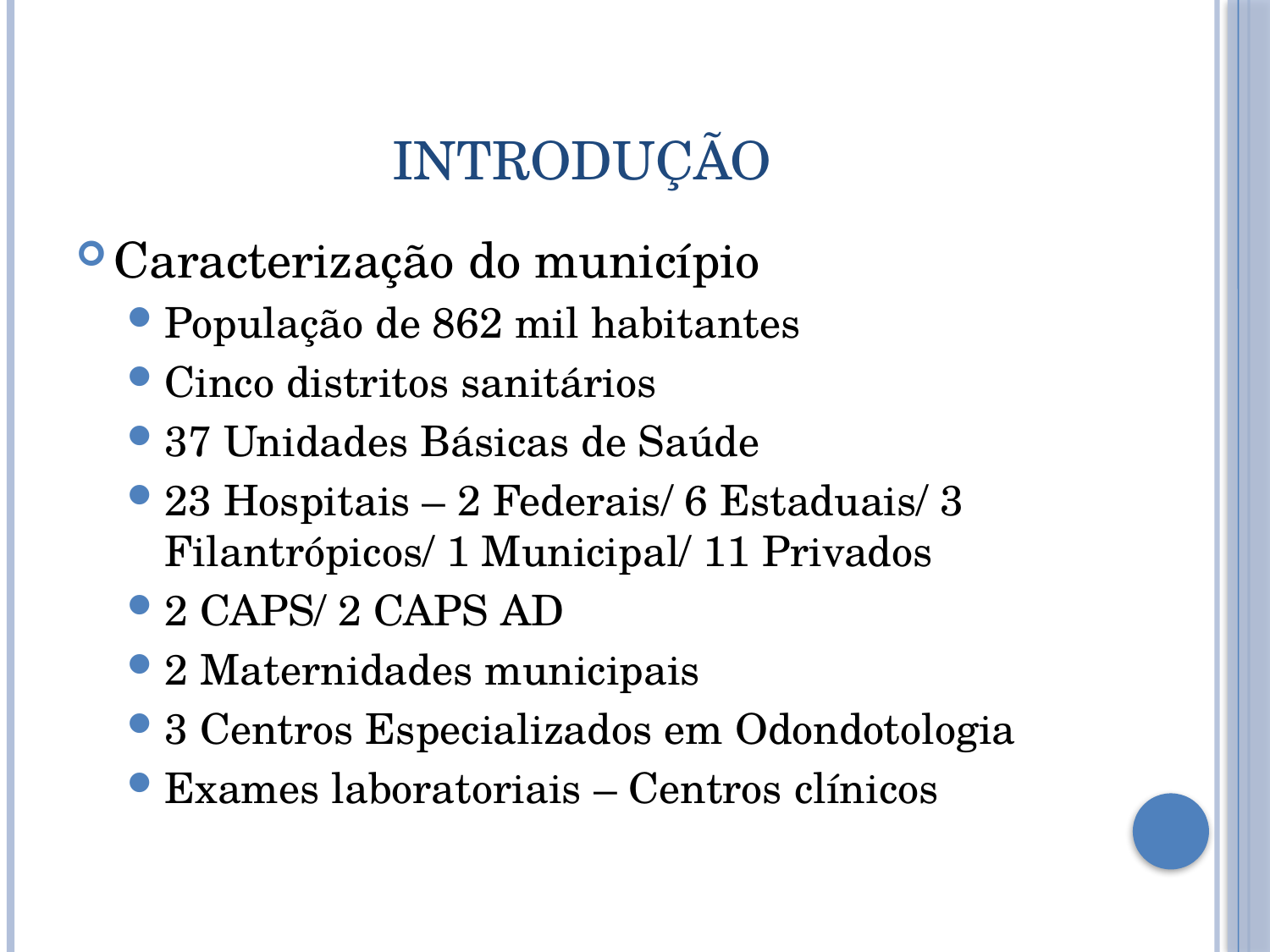

# INTRODUÇÃO
Caracterização do município
População de 862 mil habitantes
Cinco distritos sanitários
37 Unidades Básicas de Saúde
23 Hospitais – 2 Federais/ 6 Estaduais/ 3 Filantrópicos/ 1 Municipal/ 11 Privados
2 CAPS/ 2 CAPS AD
2 Maternidades municipais
3 Centros Especializados em Odondotologia
Exames laboratoriais – Centros clínicos